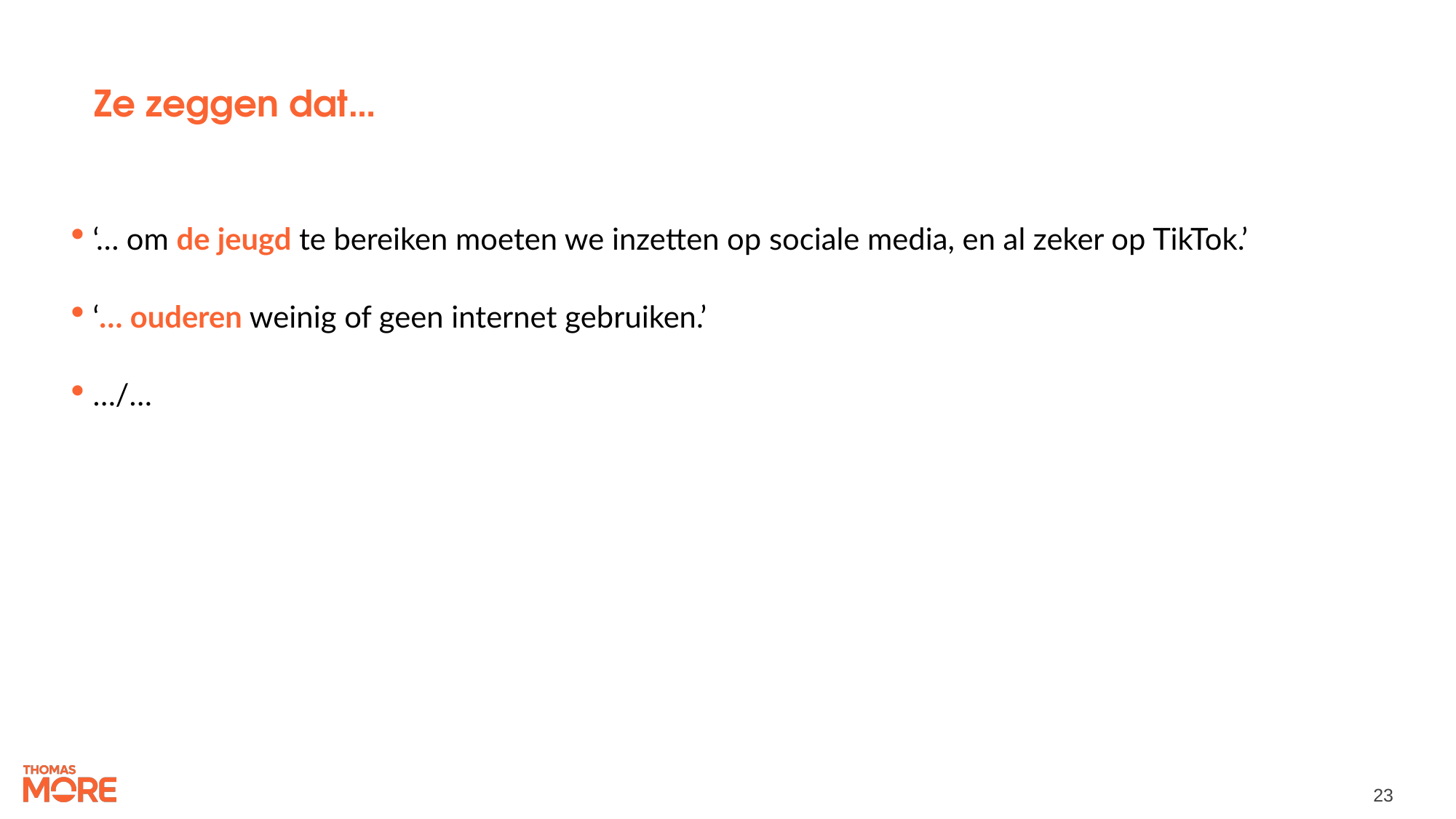

# Ze zeggen dat…
 ‘… om de jeugd te bereiken moeten we inzetten op sociale media, en al zeker op TikTok.’

 ‘… ouderen weinig of geen internet gebruiken.’

 …/…

23